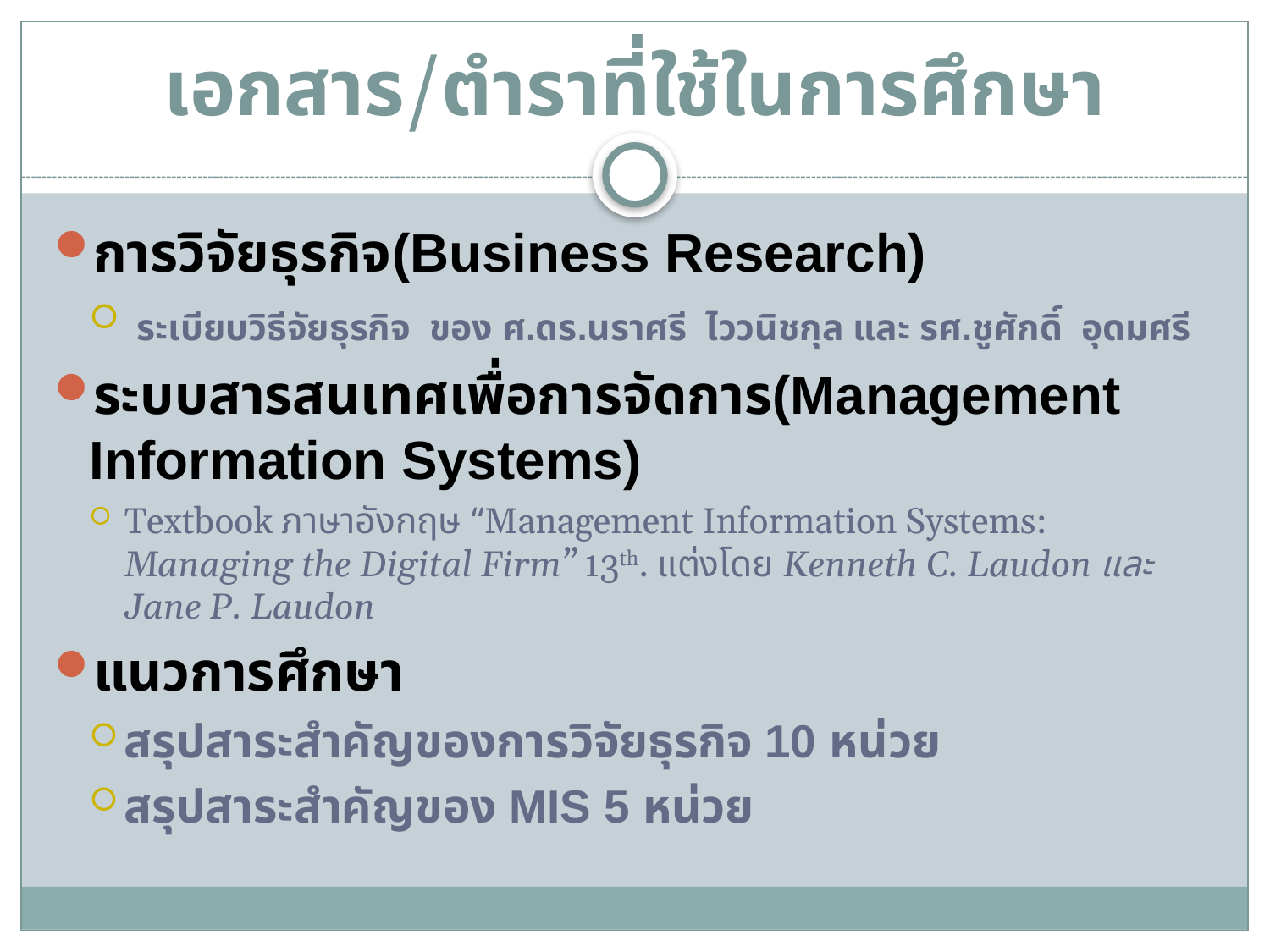

# เอกสาร/ตำราที่ใช้ในการศึกษา
การวิจัยธุรกิจ(Business Research)
 ระเบียบวิธีจัยธุรกิจ  ของ ศ.ดร.นราศรี  ไววนิชกุล และ รศ.ชูศักดิ์  อุดมศรี
ระบบสารสนเทศเพื่อการจัดการ(Management Information Systems)
Textbook ภาษาอังกฤษ “Management Information Systems: Managing the Digital Firm” 13th. แต่งโดย Kenneth C. Laudon และ Jane P. Laudon
แนวการศึกษา
สรุปสาระสำคัญของการวิจัยธุรกิจ 10 หน่วย
สรุปสาระสำคัญของ MIS 5 หน่วย